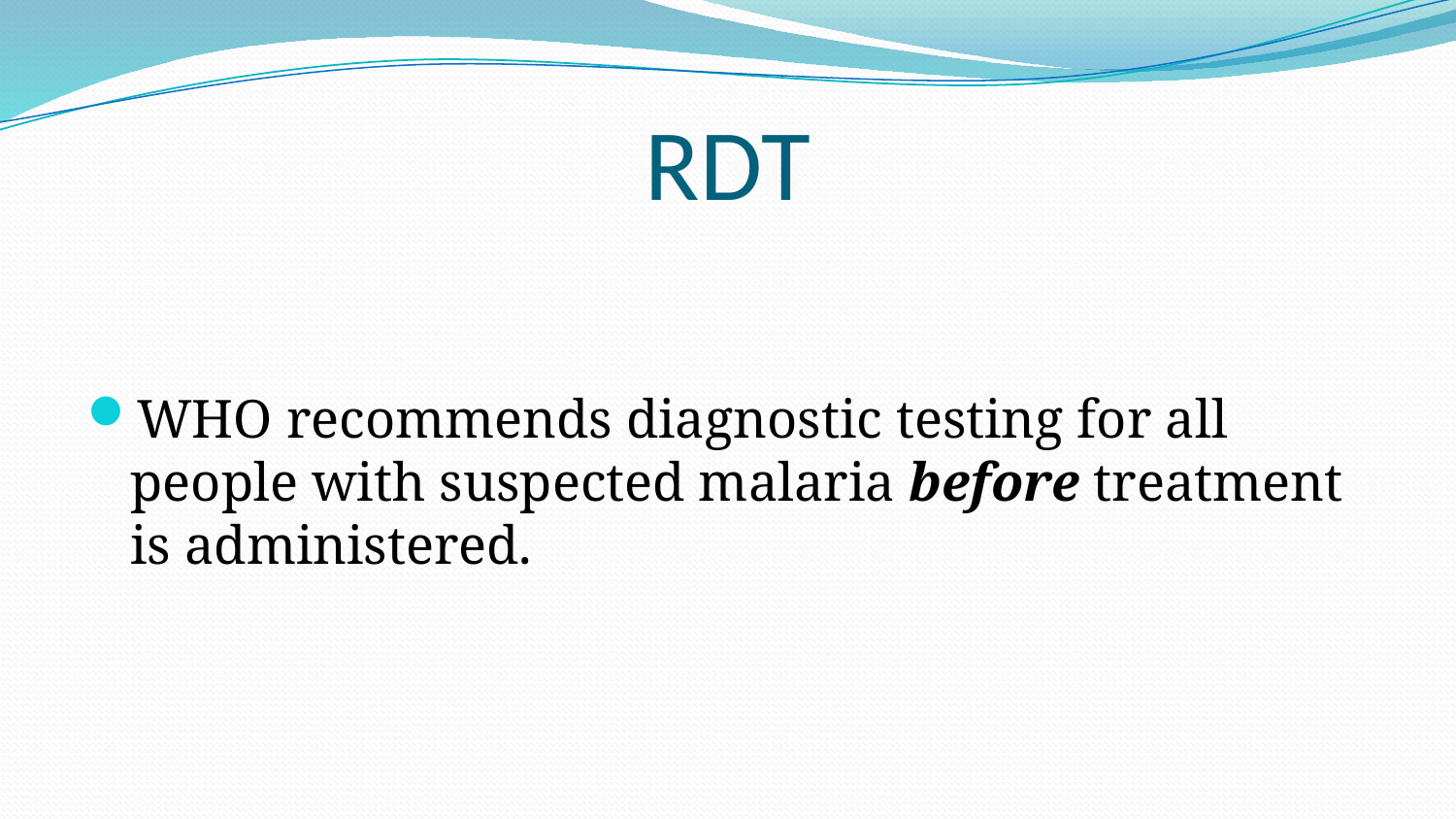

# RDT

WHO recommends diagnostic testing for all people with suspected malaria before treatment is administered.